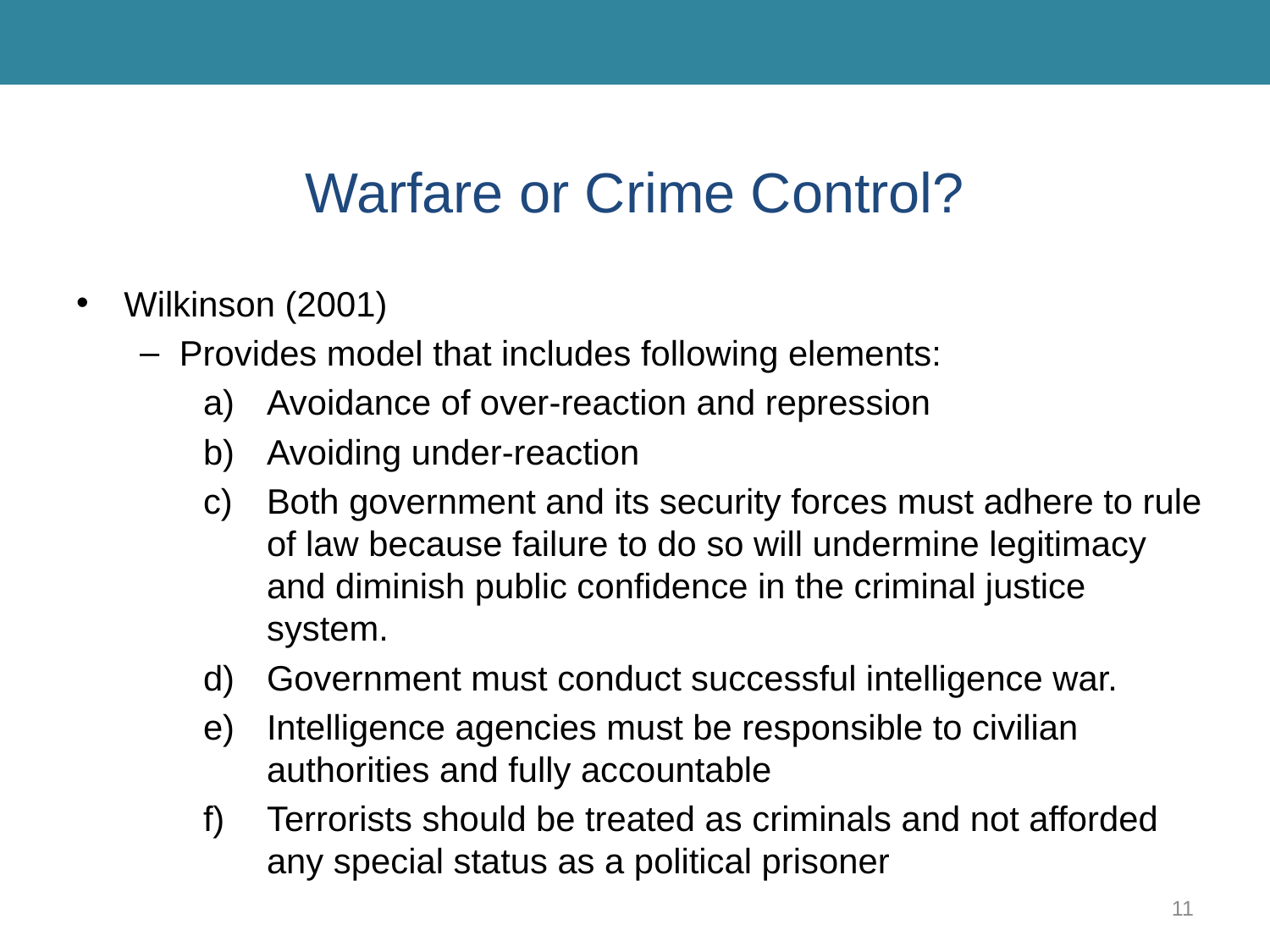

# Warfare or Crime Control?
Wilkinson (2001)
Provides model that includes following elements:
Avoidance of over-reaction and repression
Avoiding under-reaction
Both government and its security forces must adhere to rule of law because failure to do so will undermine legitimacy and diminish public confidence in the criminal justice system.
Government must conduct successful intelligence war.
Intelligence agencies must be responsible to civilian authorities and fully accountable
Terrorists should be treated as criminals and not afforded any special status as a political prisoner
11